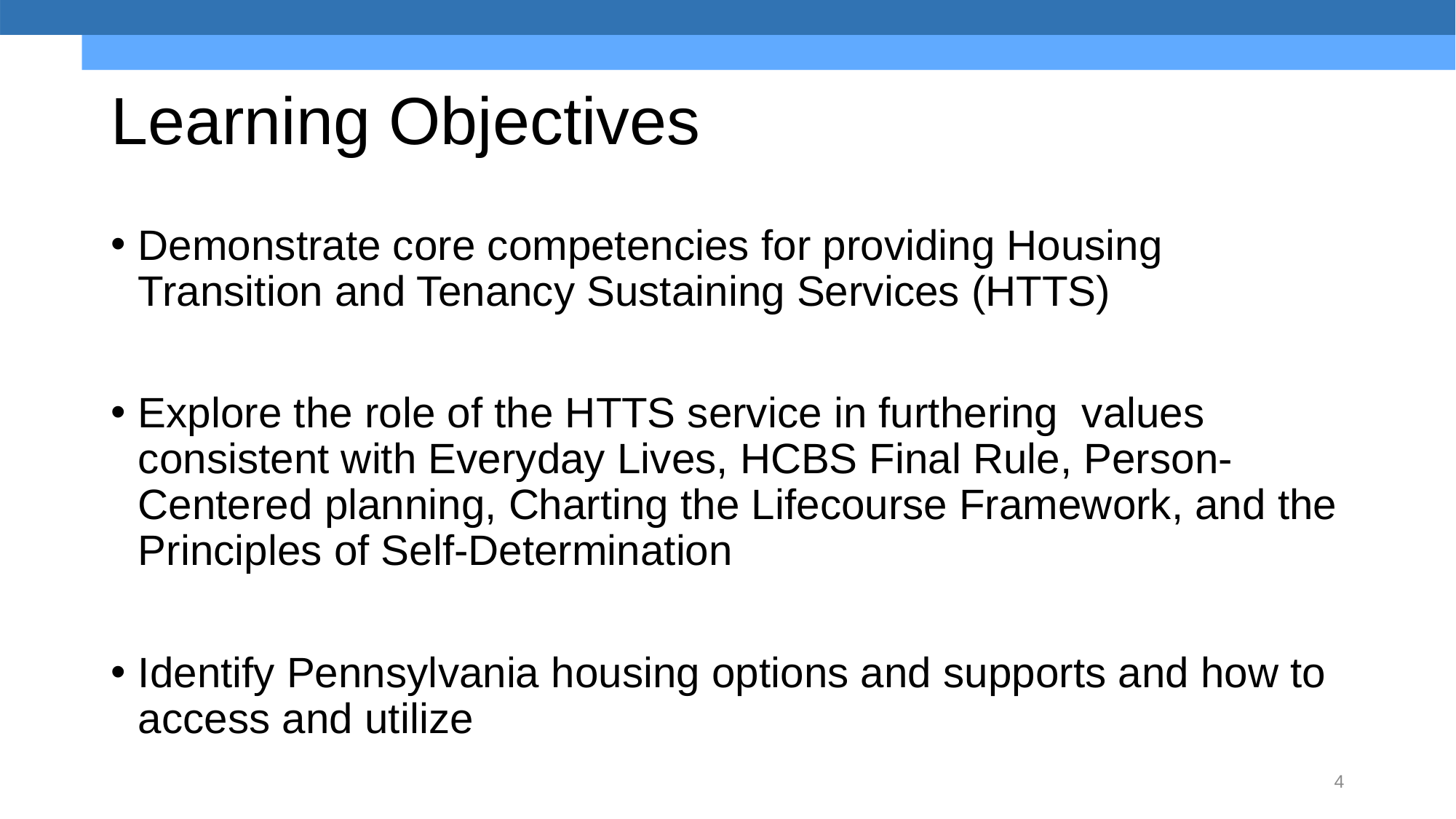

# Learning Objectives
Demonstrate core competencies for providing Housing Transition and Tenancy Sustaining Services (HTTS)

Explore the role of the HTTS service in furthering  values consistent with Everyday Lives, HCBS Final Rule, Person-Centered planning, Charting the Lifecourse Framework, and the Principles of Self-Determination

Identify Pennsylvania housing options and supports and how to access and utilize
4